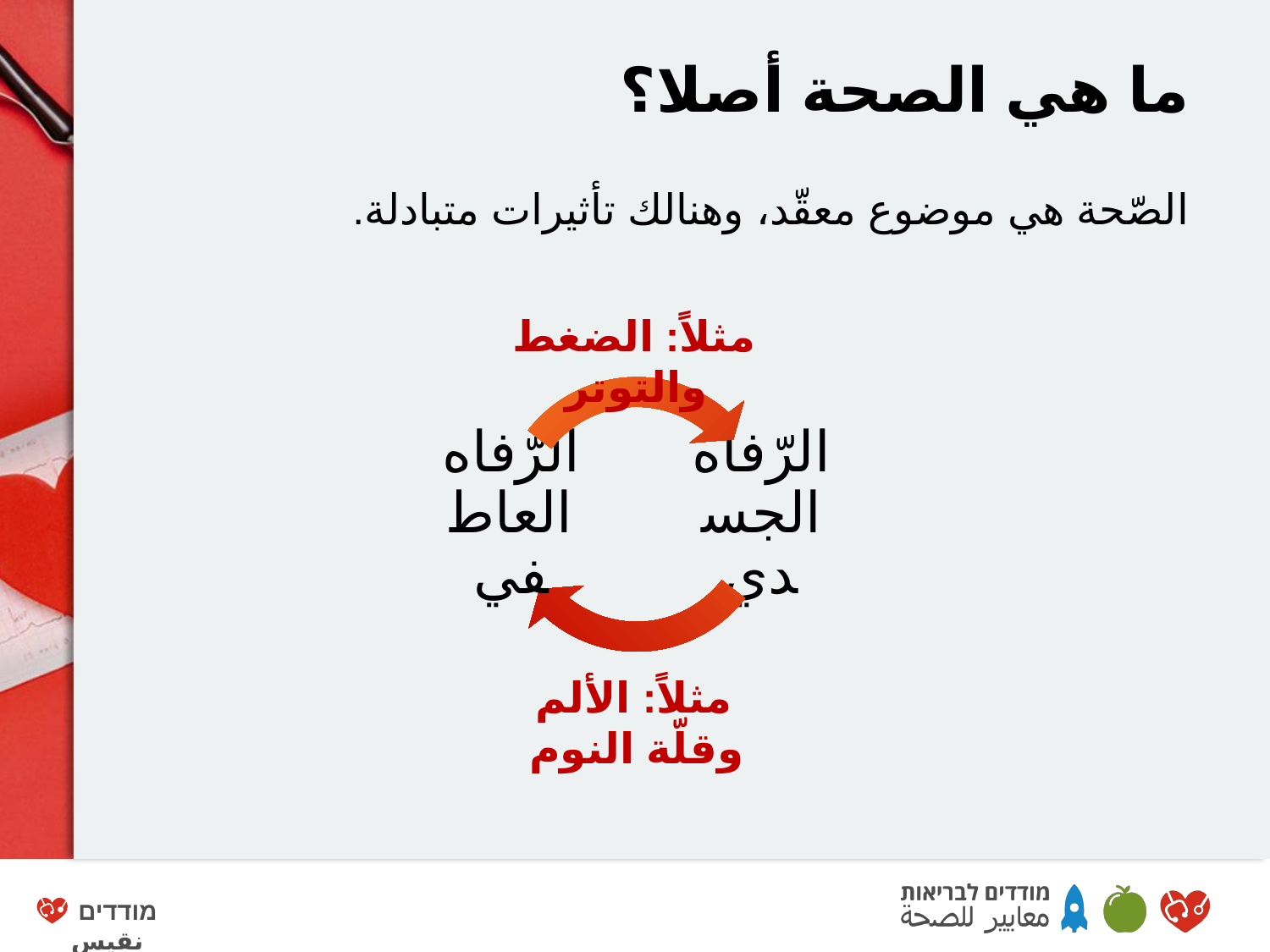

# ما هي الصحة أصلا؟
الصّحة هي موضوع معقّد، وهنالك تأثيرات متبادلة.
مثلاً: الضغط والتوتر
الرّفاه الجسدي
الرّفاه العاطفي
مثلاً: الألم وقلّة النوم